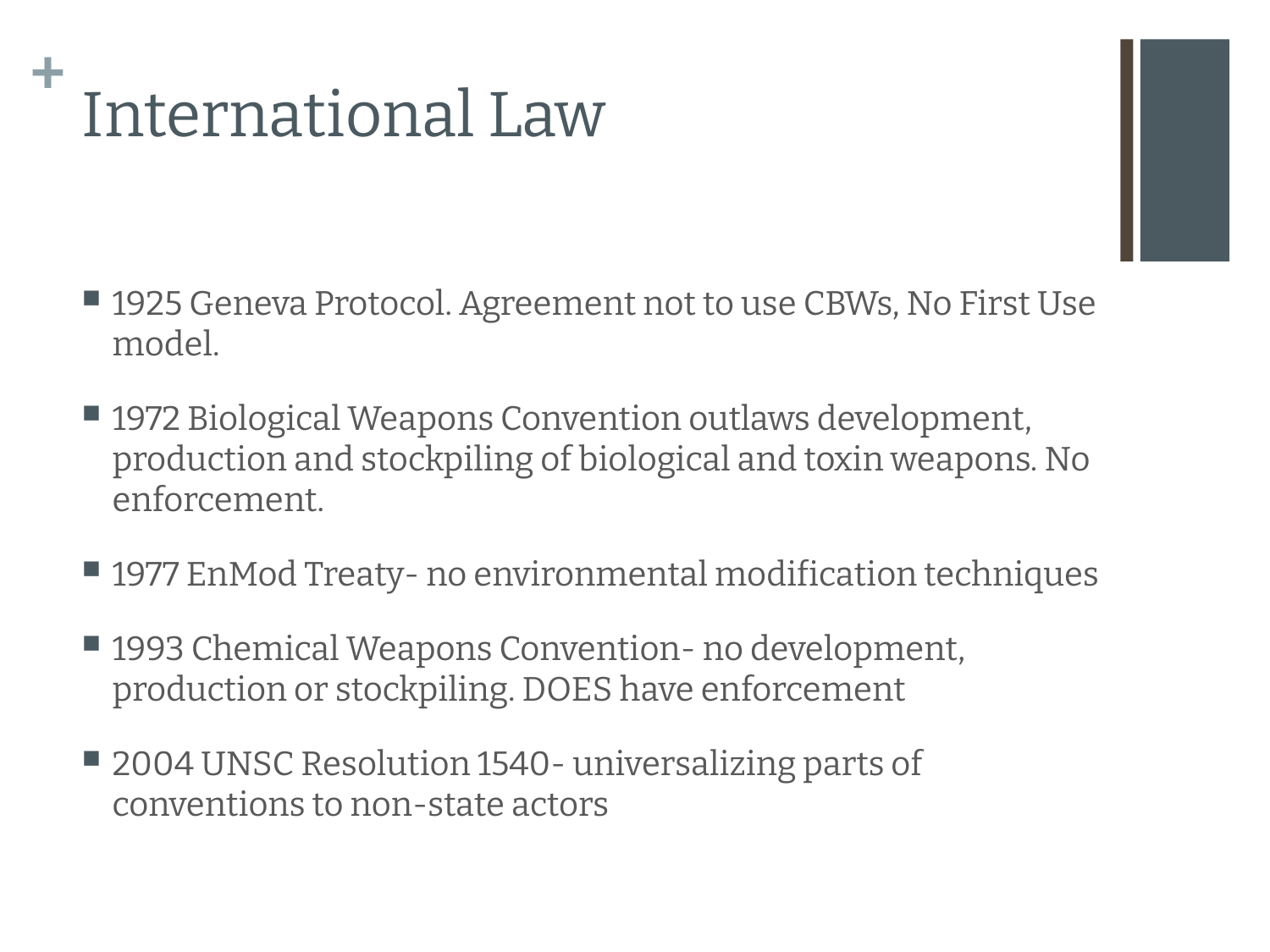

# International Law
1925 Geneva Protocol. Agreement not to use CBWs, No First Use model.
1972 Biological Weapons Convention outlaws development, production and stockpiling of biological and toxin weapons. No enforcement.
1977 EnMod Treaty- no environmental modification techniques
1993 Chemical Weapons Convention- no development, production or stockpiling. DOES have enforcement
2004 UNSC Resolution 1540- universalizing parts of conventions to non-state actors